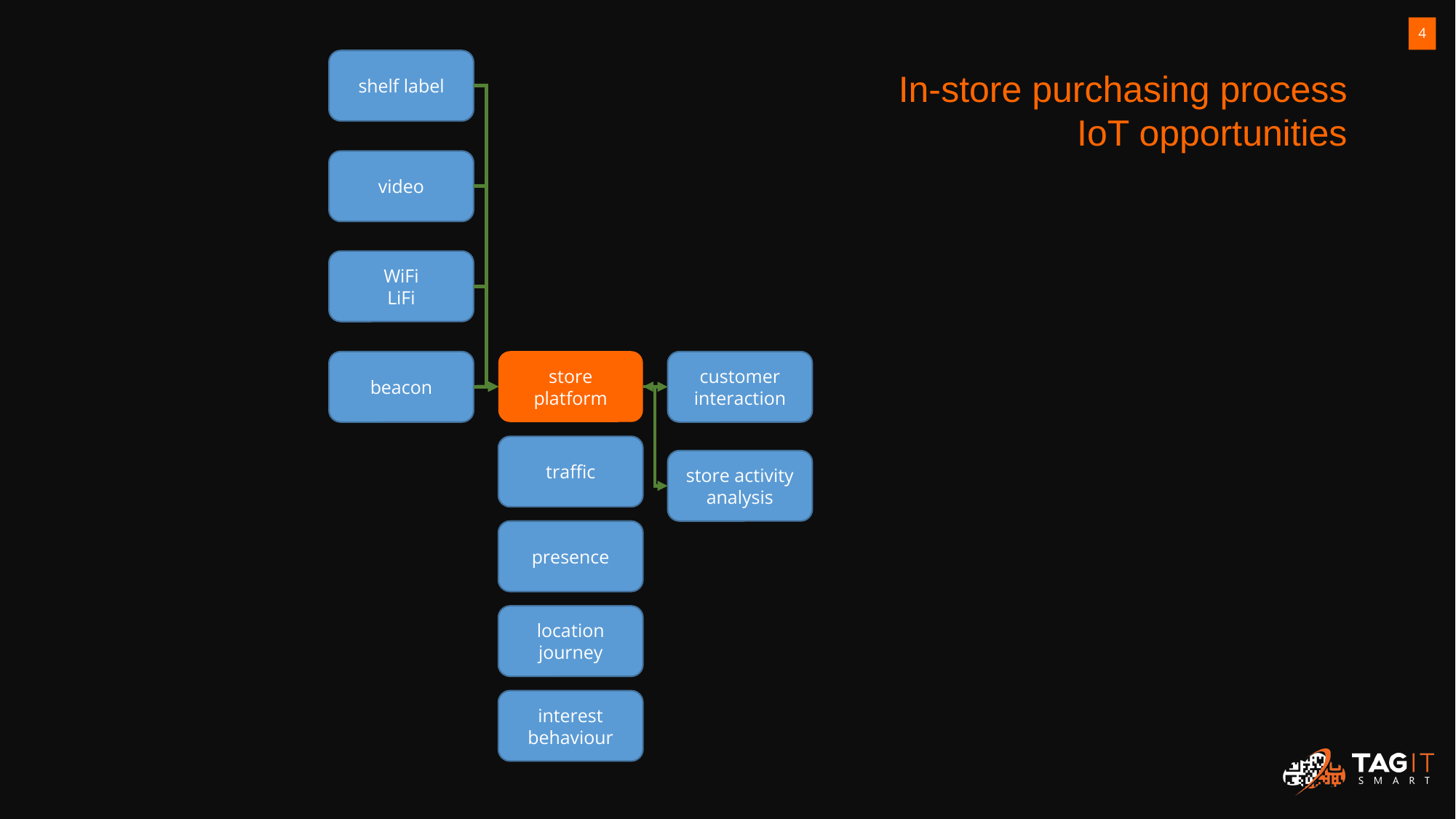

4
shelf label
In-store purchasing process
IoT opportunities
video
WiFi
LiFi
store platform
beacon
customer interaction
traffic
store activity analysis
presence
location
journey
interest
behaviour